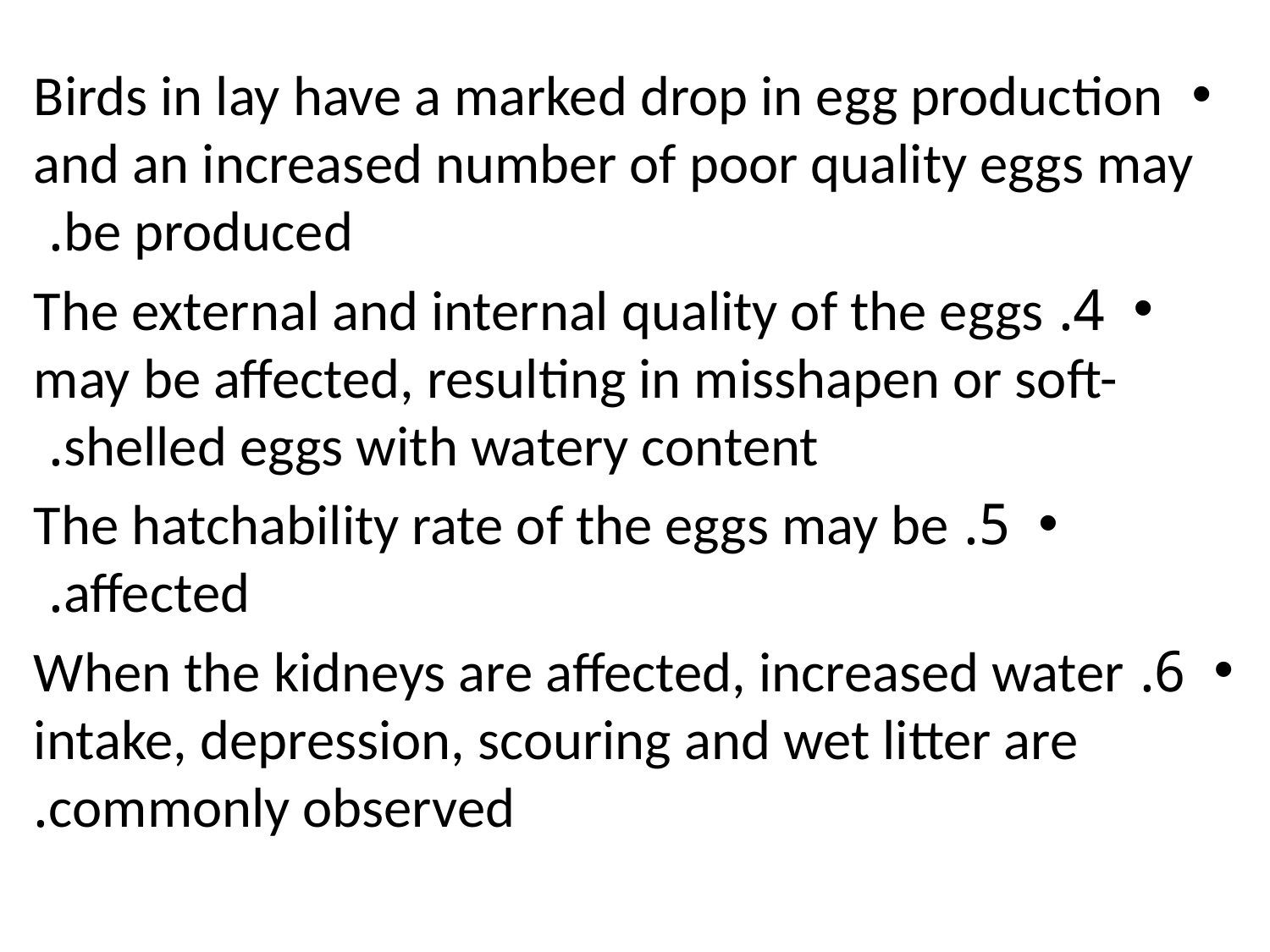

Birds in lay have a marked drop in egg production and an increased number of poor quality eggs may be produced.
4. The external and internal quality of the eggs may be affected, resulting in misshapen or soft-shelled eggs with watery content.
5. The hatchability rate of the eggs may be affected.
6. When the kidneys are affected, increased water intake, depression, scouring and wet litter are commonly observed.